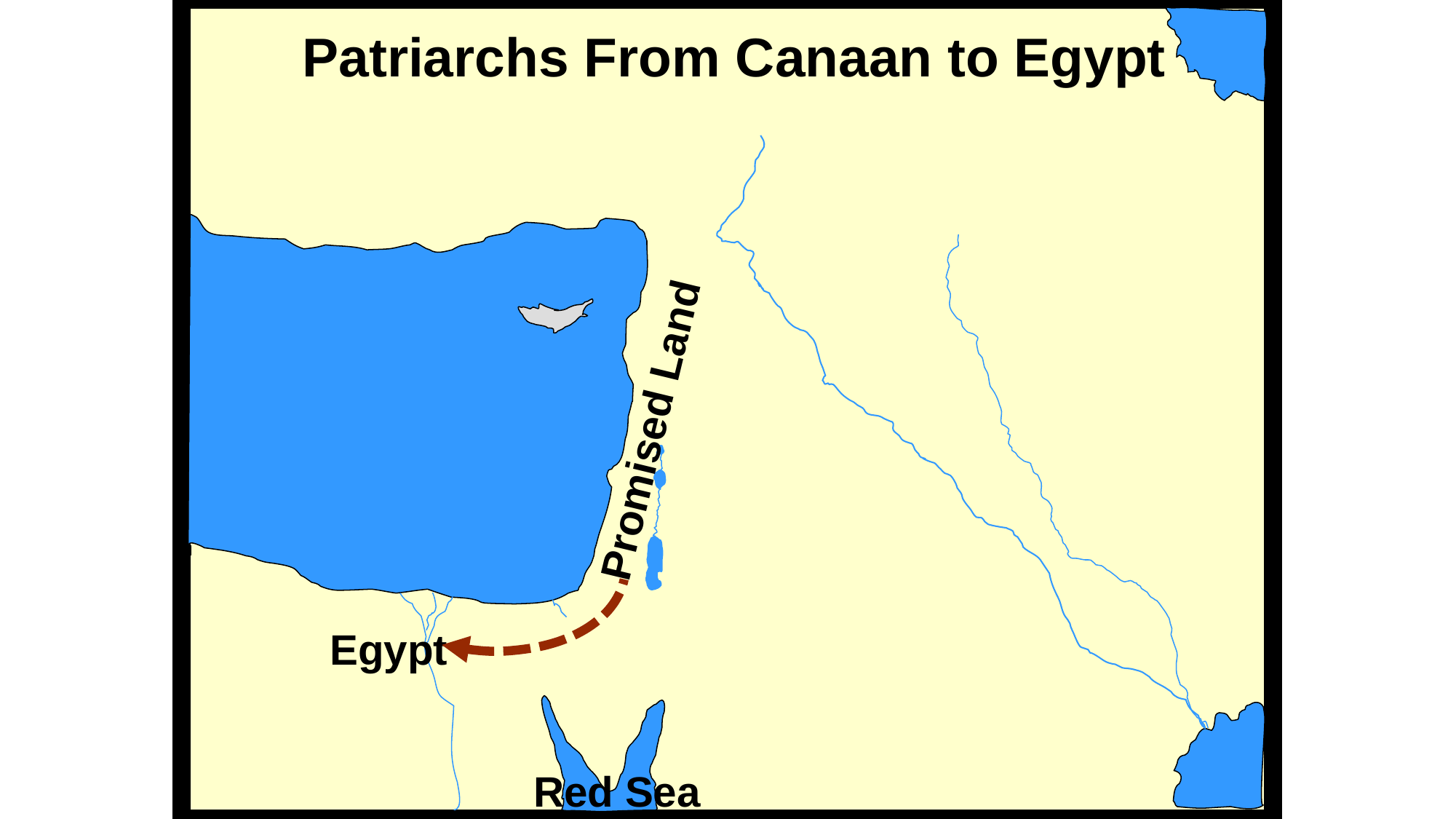

Patriarchs From Canaan to Egypt

Joseph

Promised Land

Egypt

Red Sea